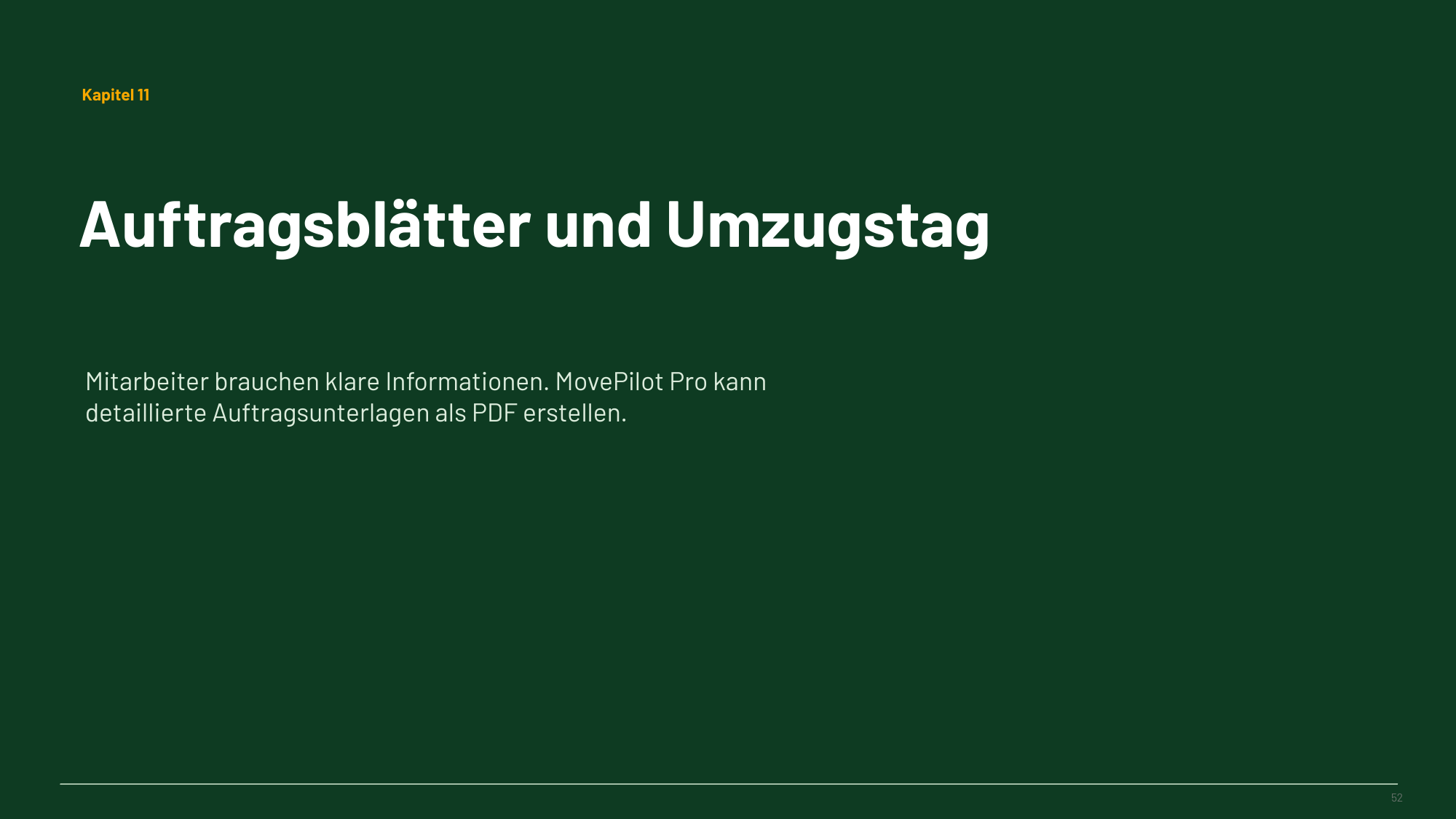

MovePilot Pro 4.0
Kapitel 11
Auftragsblätter und Umzugstag
Mitarbeiter brauchen klare Informationen. MovePilot Pro kann detaillierte Auftragsunterlagen als PDF erstellen.

52